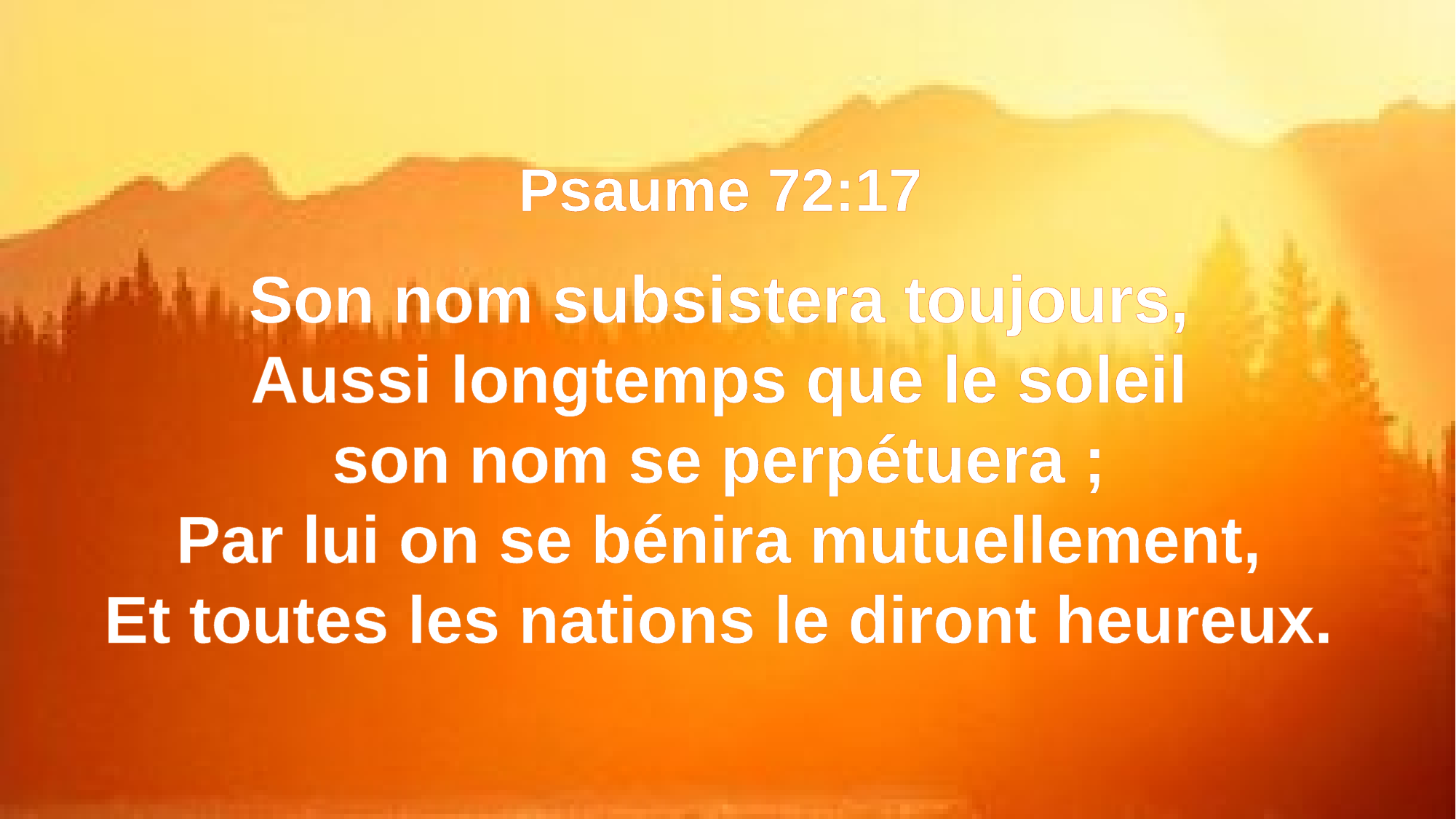

Psaume 72:17

Son nom subsistera toujours,
Aussi longtemps que le soleil
son nom se perpétuera ;
Par lui on se bénira mutuellement,
Et toutes les nations le diront heureux.